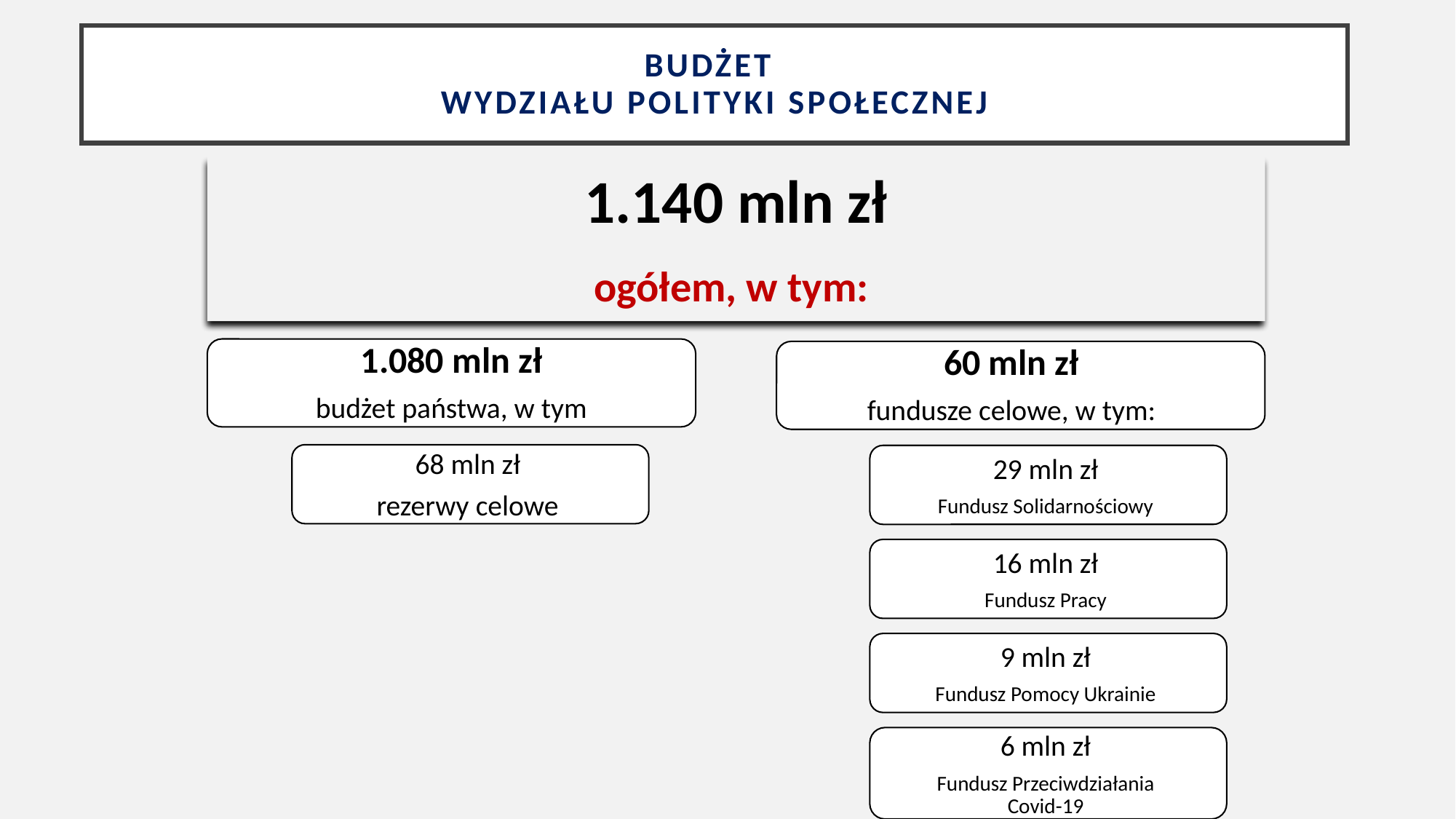

# BUDŻET WYDZIAŁU POLITYKI SPOŁECZNEJ
1.140 mln zł
ogółem, w tym:

1.080 mln zł
budżet państwa, w tym

60 mln zł
fundusze celowe, w tym:

68 mln zł
rezerwy celowe

29 mln zł
Fundusz Solidarnościowy

16 mln zł
Fundusz Pracy

9 mln zł
Fundusz Pomocy Ukrainie

6 mln zł
Fundusz Przeciwdziałania Covid-19